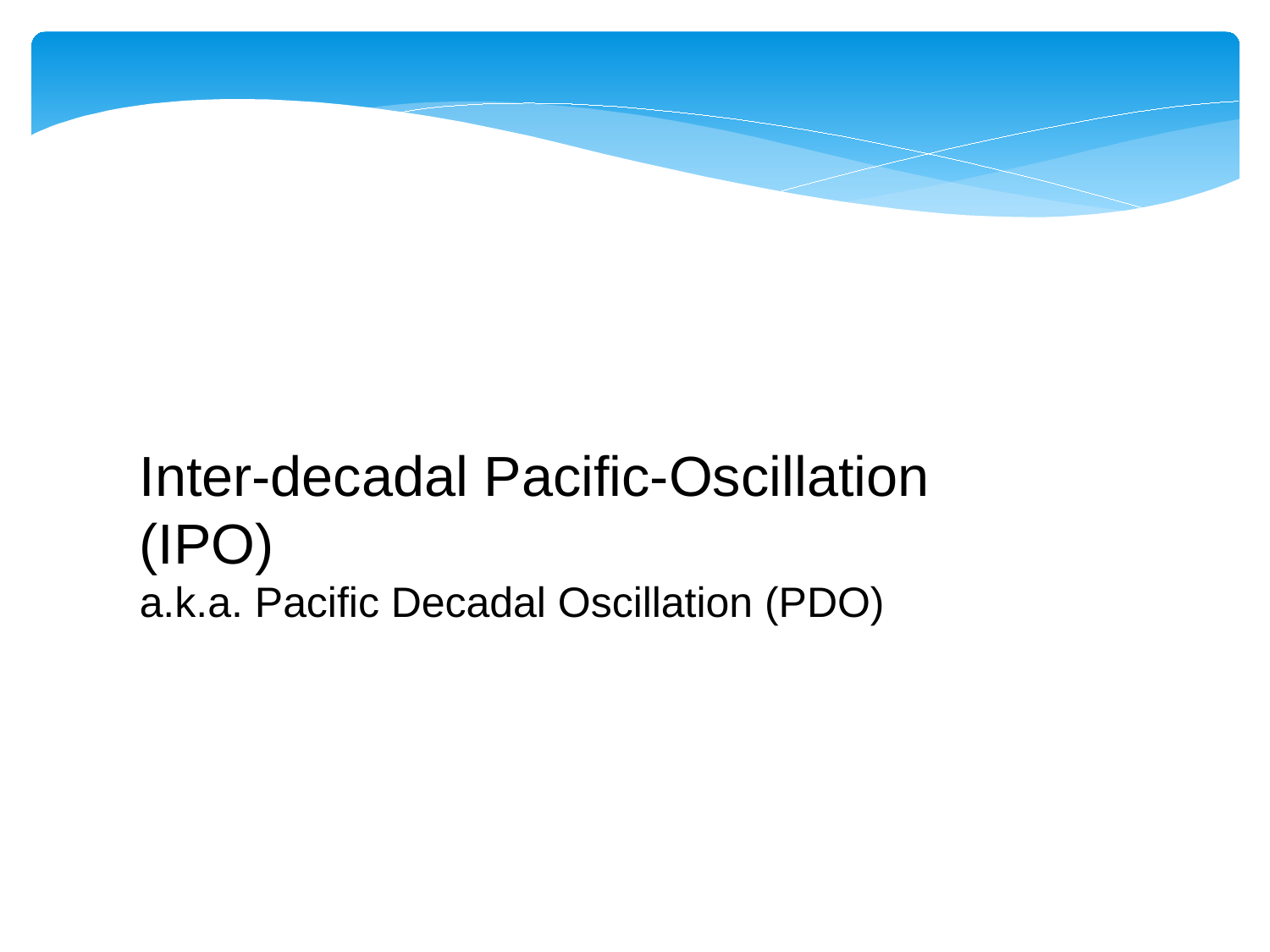

Inter-decadal Pacific-Oscillation (IPO)
a.k.a. Pacific Decadal Oscillation (PDO)